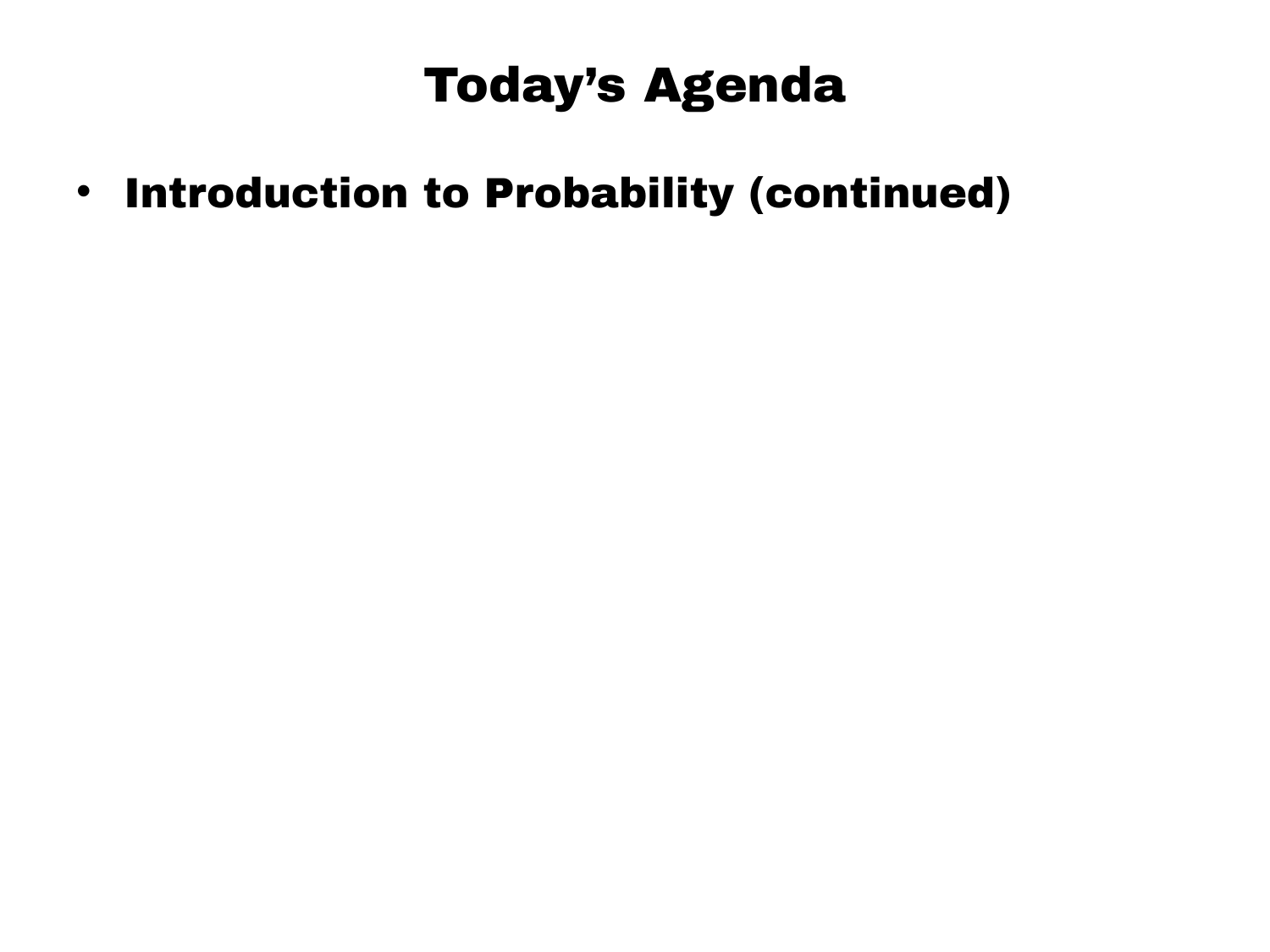

# Today’s Agenda
Introduction to Probability (continued)